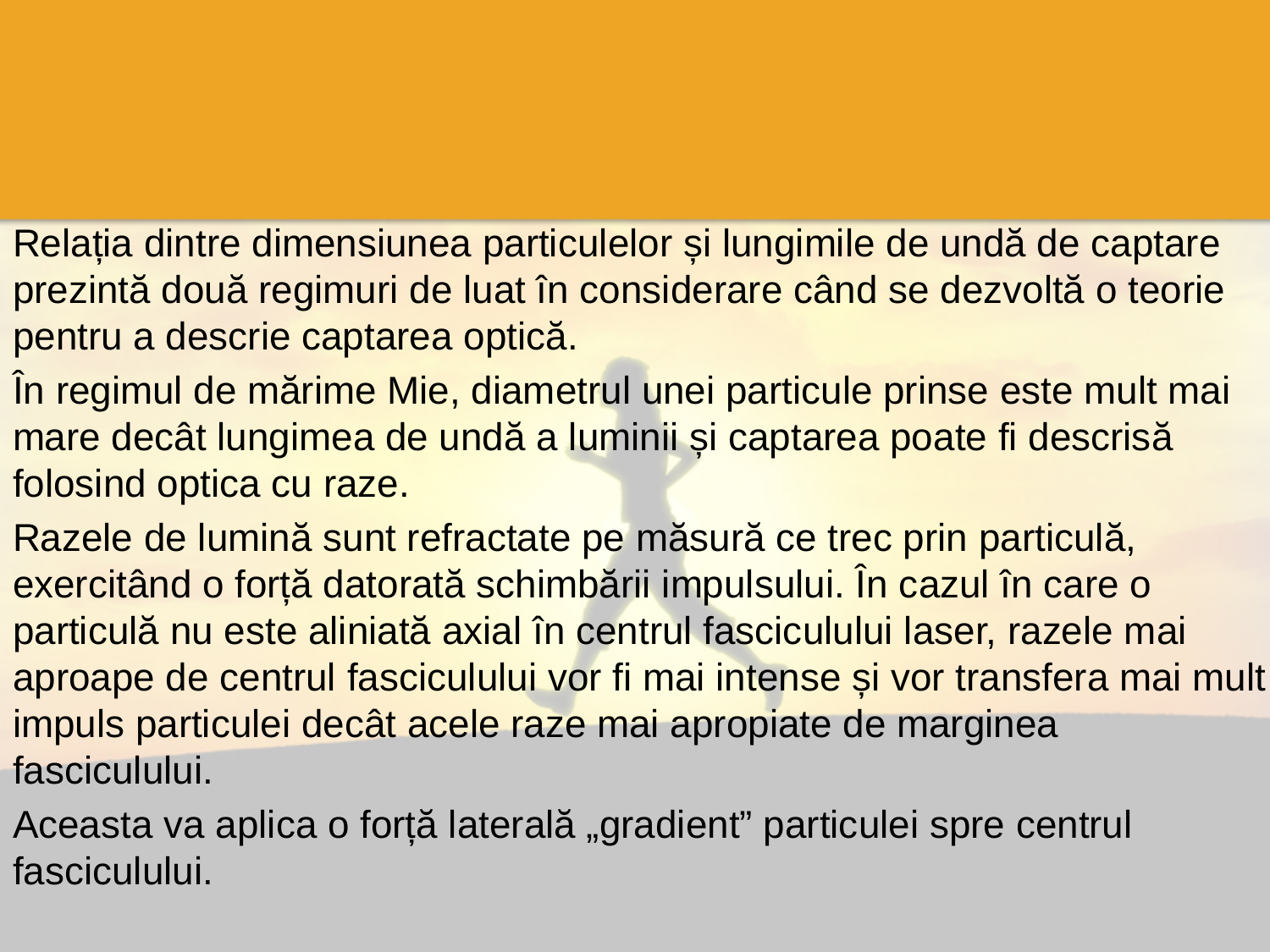

#
Relația dintre dimensiunea particulelor și lungimile de undă de captare prezintă două regimuri de luat în considerare când se dezvoltă o teorie pentru a descrie captarea optică.
În regimul de mărime Mie, diametrul unei particule prinse este mult mai mare decât lungimea de undă a luminii și captarea poate fi descrisă folosind optica cu raze.
Razele de lumină sunt refractate pe măsură ce trec prin particulă, exercitând o forță datorată schimbării impulsului. În cazul în care o particulă nu este aliniată axial în centrul fasciculului laser, razele mai aproape de centrul fasciculului vor fi mai intense și vor transfera mai mult impuls particulei decât acele raze mai apropiate de marginea fasciculului.
Aceasta va aplica o forță laterală „gradient” particulei spre centrul fasciculului.